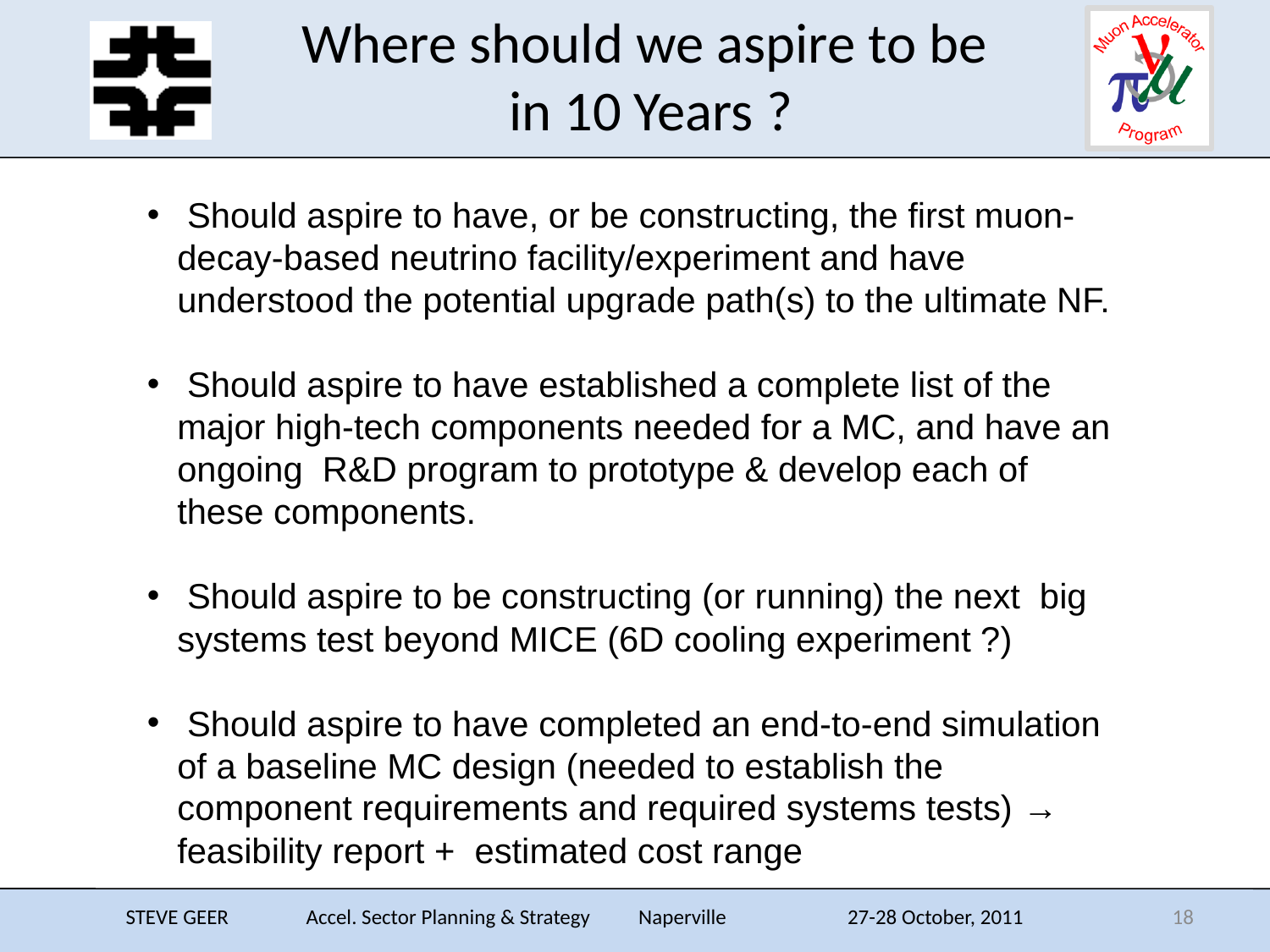

# Where should we aspire to be in 10 Years ?
 Should aspire to have, or be constructing, the first muon-decay-based neutrino facility/experiment and have understood the potential upgrade path(s) to the ultimate NF.

 Should aspire to have established a complete list of the major high-tech components needed for a MC, and have an ongoing  R&D program to prototype & develop each of these components.

 Should aspire to be constructing (or running) the next  big systems test beyond MICE (6D cooling experiment ?)

 Should aspire to have completed an end-to-end simulation of a baseline MC design (needed to establish the component requirements and required systems tests) → feasibility report +  estimated cost range
STEVE GEER                Accel. Sector Planning & Strategy          Naperville                         27-28 October, 2011
18